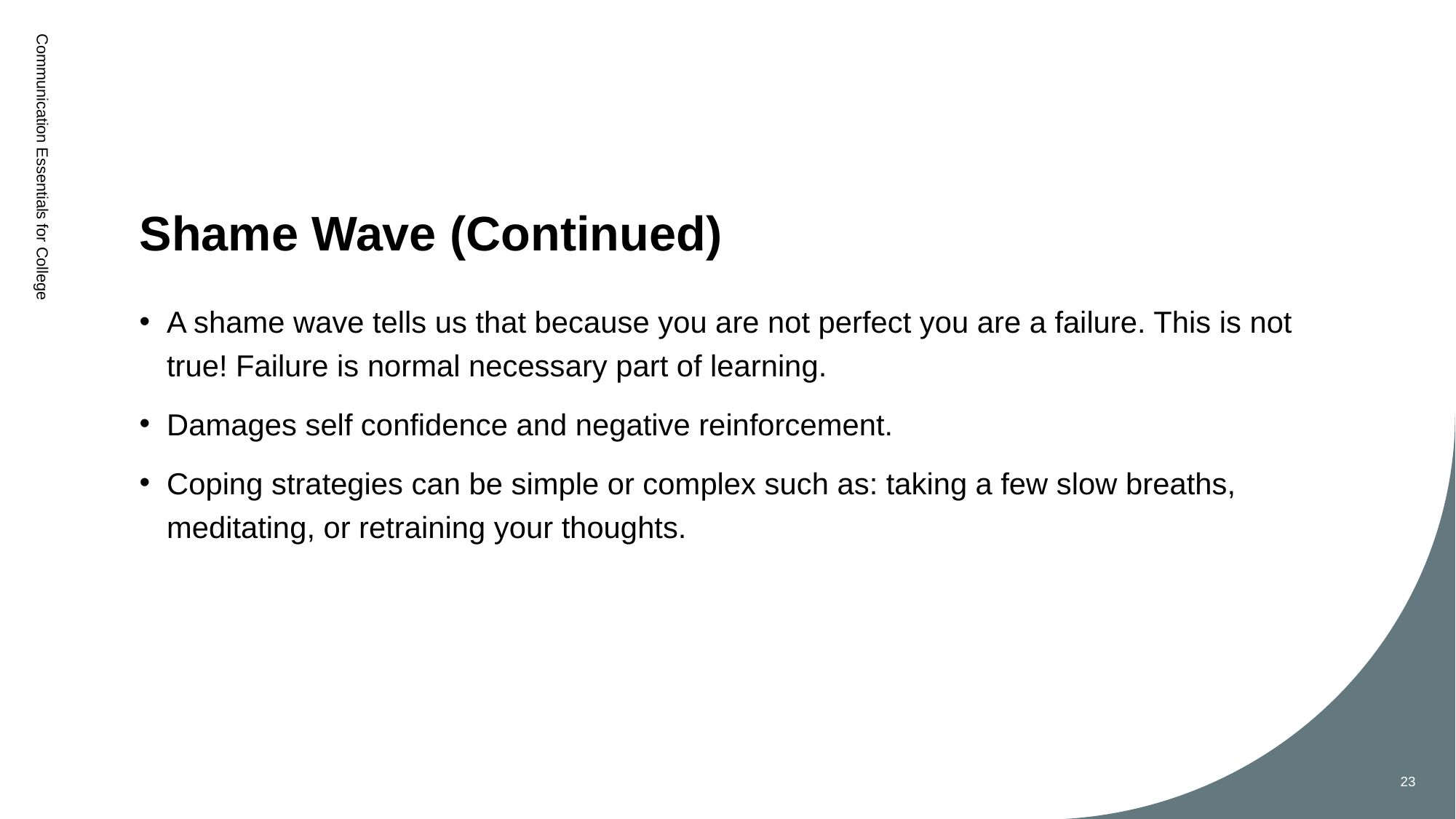

# Shame Wave (Continued)
Communication Essentials for College
A shame wave tells us that because you are not perfect you are a failure. This is not true! Failure is normal necessary part of learning.
Damages self confidence and negative reinforcement.
Coping strategies can be simple or complex such as: taking a few slow breaths, meditating, or retraining your thoughts.

23